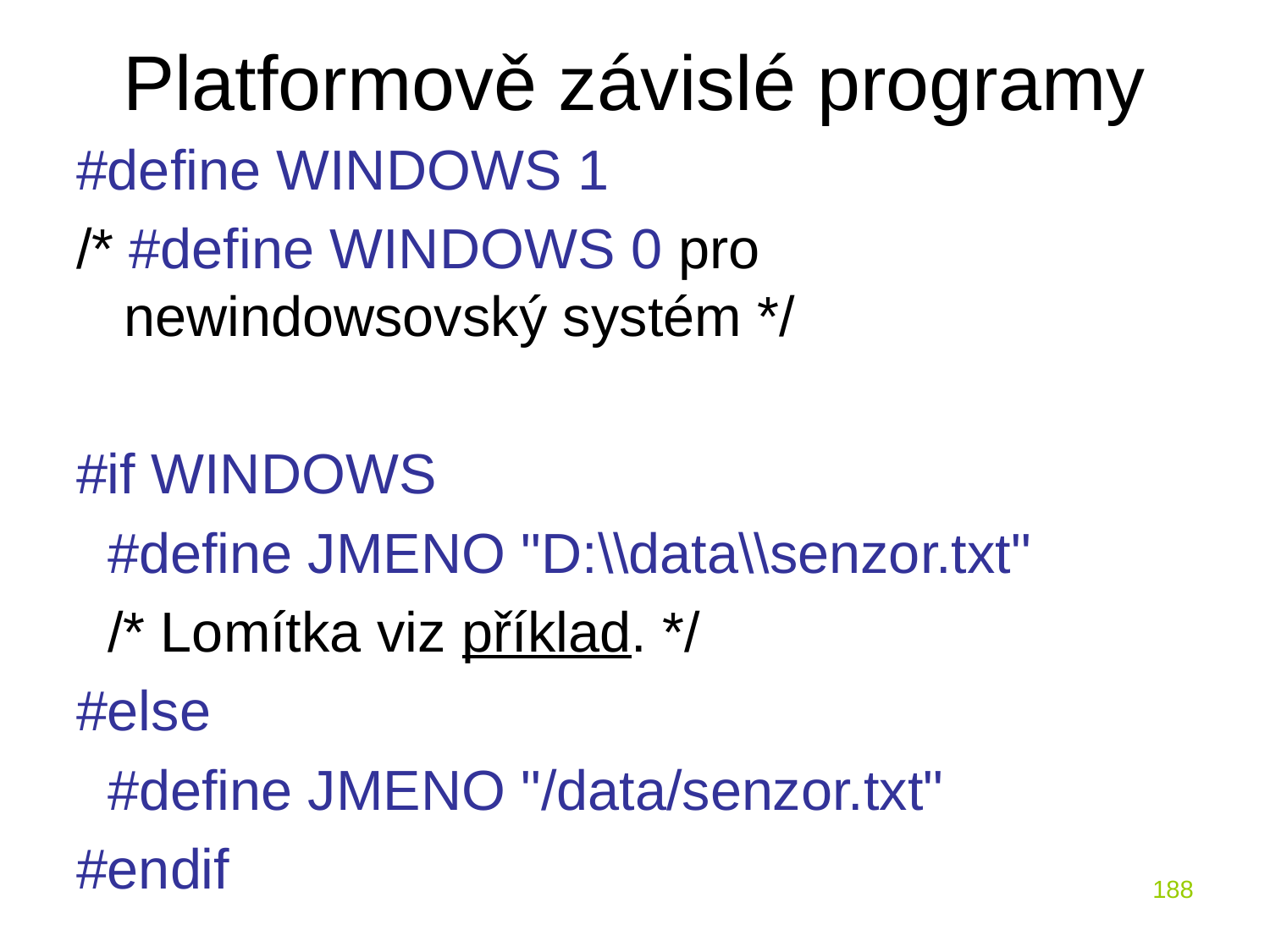

# Platformově závislé programy
#define WINDOWS 1
/* #define WINDOWS 0 pro newindowsovský systém */

#if WINDOWS
  #define JMENO "D:\\data\\senzor.txt"
  /* Lomítka viz příklad. */
#else
  #define JMENO "/data/senzor.txt"
#endif
188